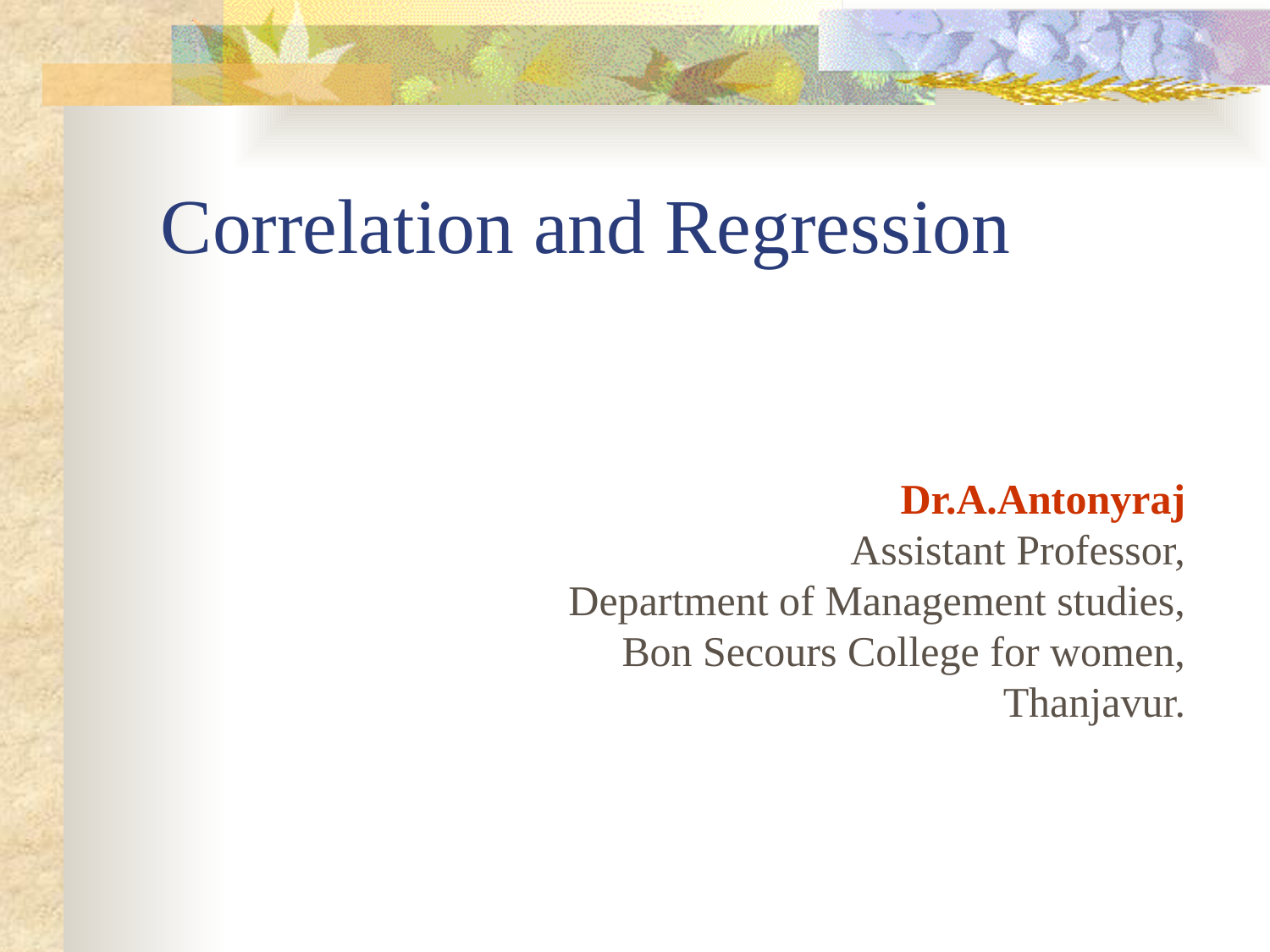

# Correlation and Regression
Dr.A.Antonyraj
Assistant Professor,
Department of Management studies,
Bon Secours College for women, Thanjavur.